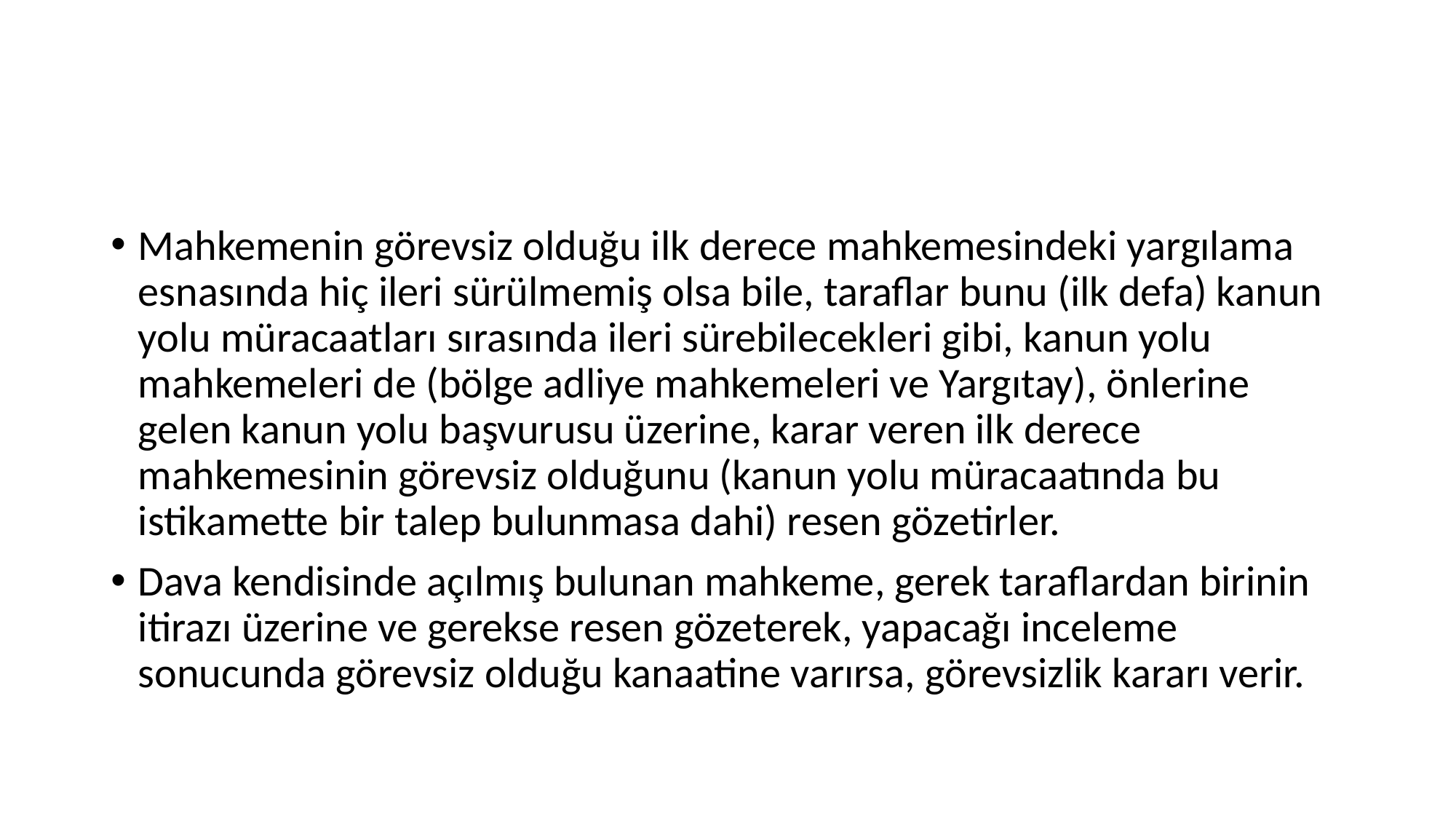

#
Mahkemenin görevsiz olduğu ilk derece mahkemesindeki yargılama esnasında hiç ileri sürülmemiş olsa bile, taraf­lar bunu (ilk defa) kanun yolu müracaatları sırasında ileri sürebilecekleri gibi, kanun yolu mahkemeleri de (bölge adliye mahkemeleri ve Yargıtay), önlerine gelen kanun yolu başvurusu üzerine, karar veren ilk derece mahkemesinin görevsiz olduğunu (kanun yolu müracaatında bu istikamette bir talep bulunmasa dahi) resen gözetirler.
Dava kendisinde açılmış bulunan mahkeme, gerek taraf­lardan birinin itirazı üzerine ve gerekse resen gözeterek, yapacağı inceleme sonucunda görevsiz olduğu kanaatine varırsa, görevsizlik kararı verir.